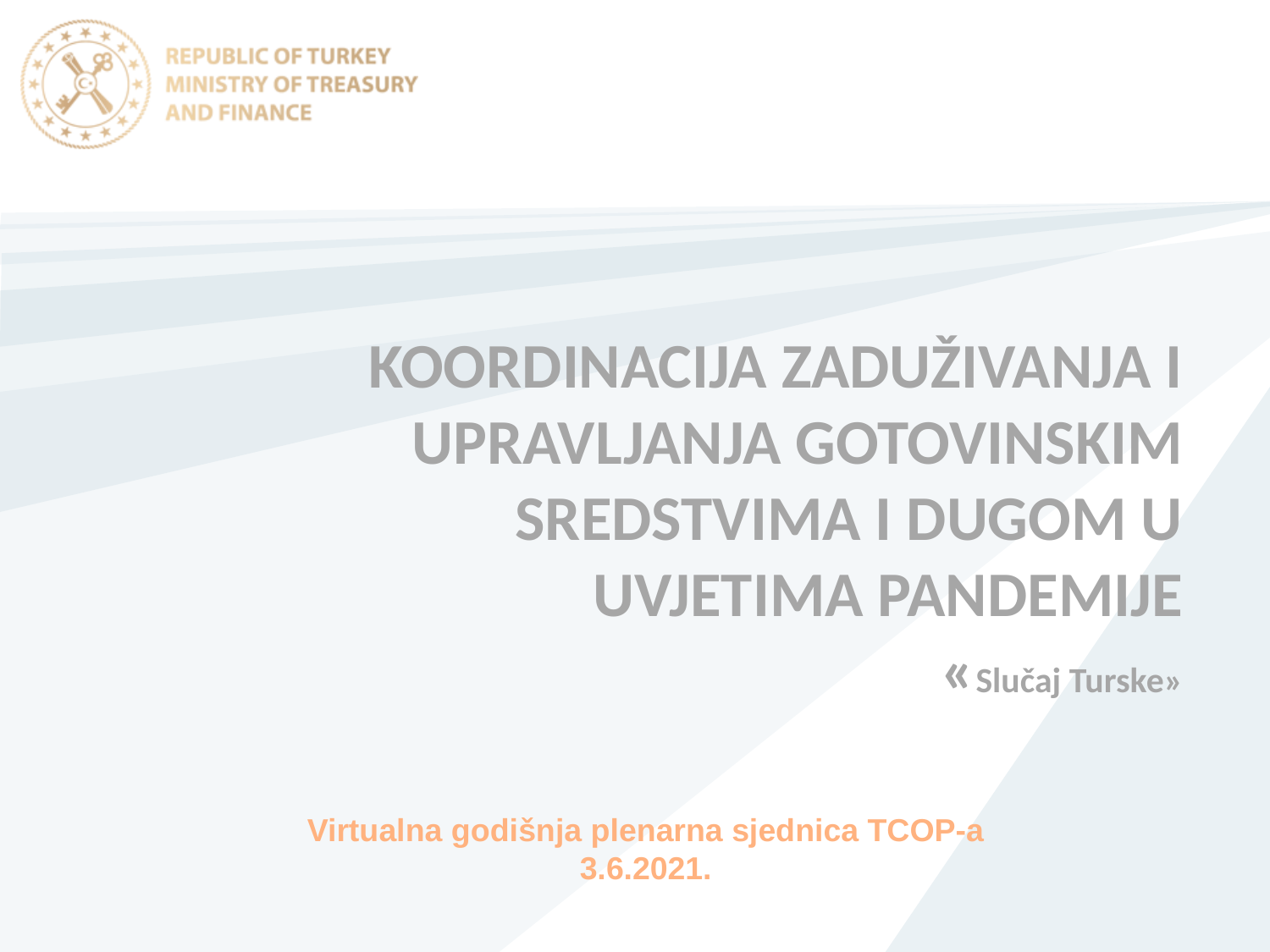

# KOORDINACIJA ZADUŽIVANJA I UPRAVLJANJA GOTOVINSKIM SREDSTVIMA I DUGOM U UVJETIMA PANDEMIJE «Slučaj Turske»
Virtualna godišnja plenarna sjednica TCOP-a
3.6.2021.